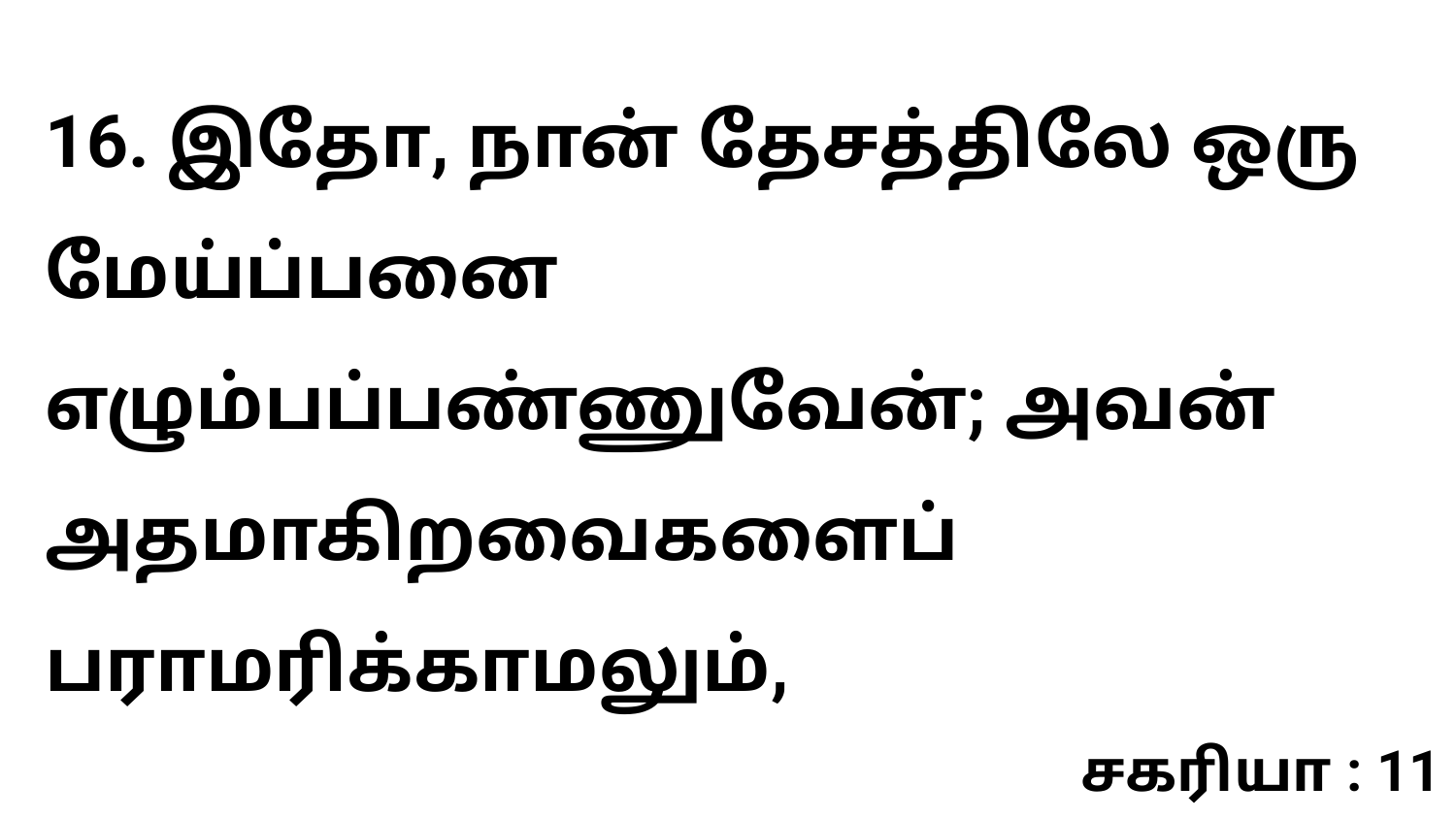

16. இதோ, நான் தேசத்திலே ஒரு மேய்ப்பனை எழும்பப்பண்ணுவேன்; அவன் அதமாகிறவைகளைப் பராமரிக்காமலும்,
சகரியா : 11